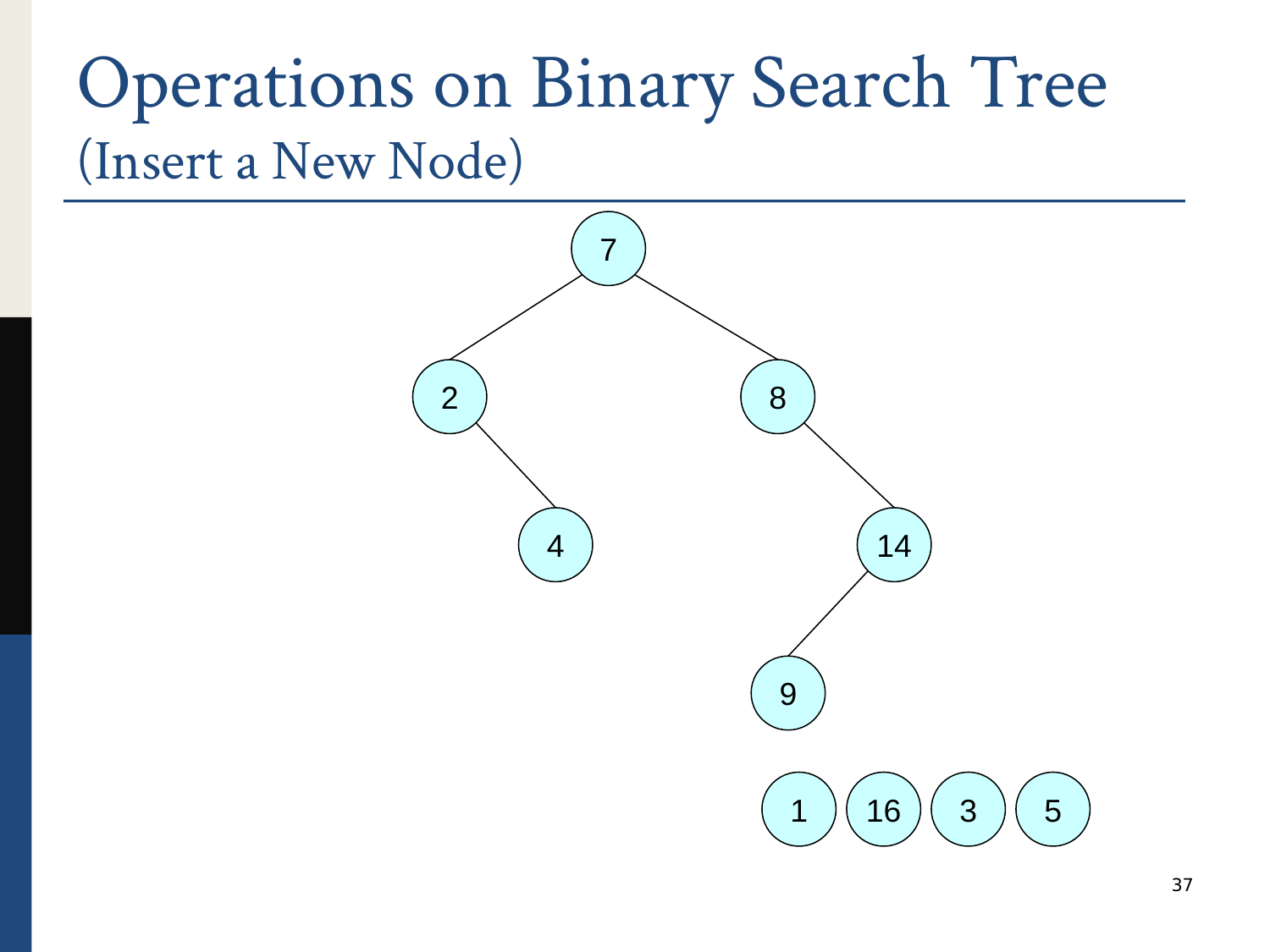

# Operations on Binary Search Tree (Insert a New Node)
7
2
8
4
14
9
1
16
3
5
37